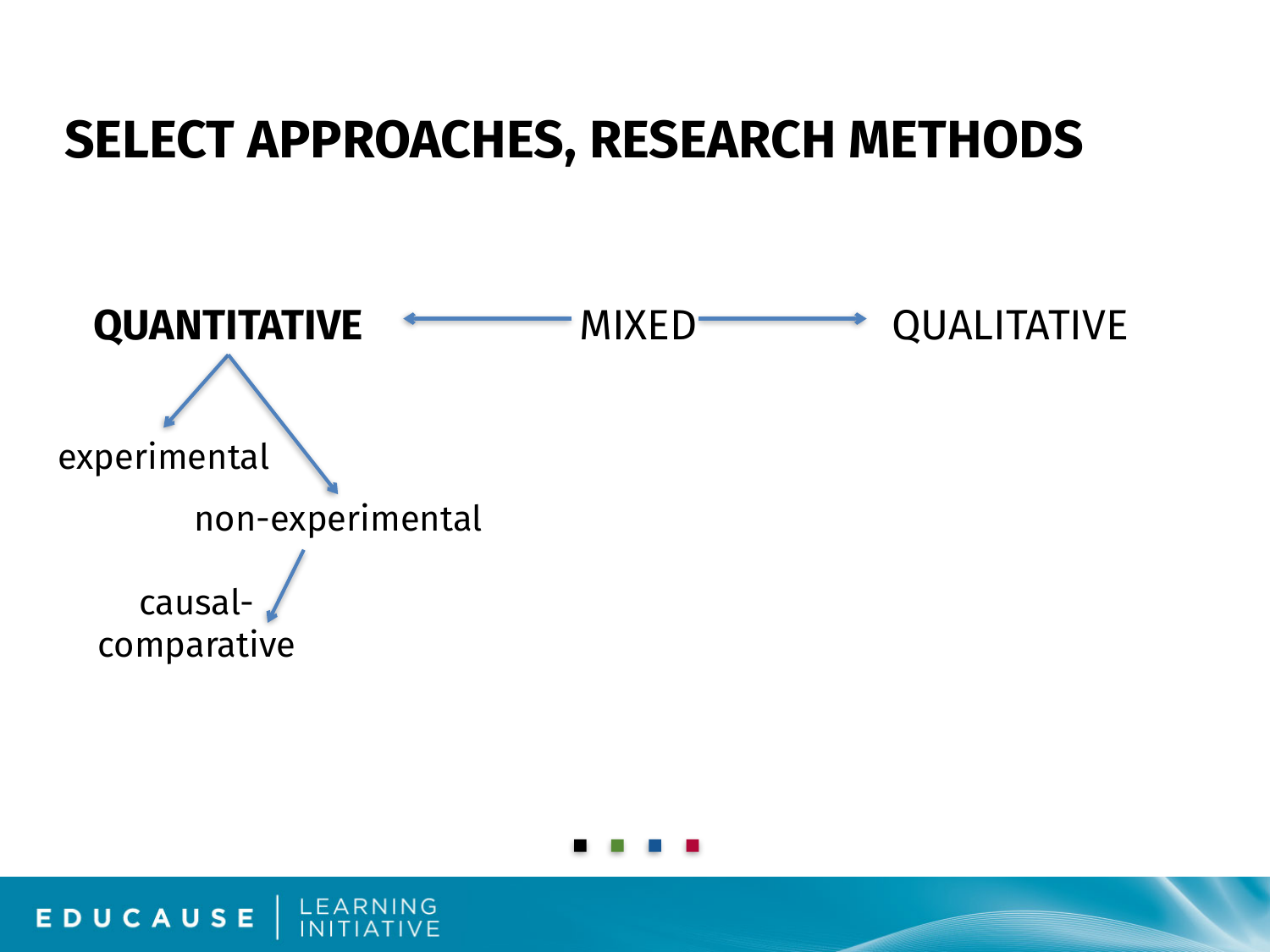

# SELECT APPROACHES, RESEARCH METHODS
QUANTITATIVE
MIXED
QUALITATIVE
experimental
non-experimental
causal- comparative